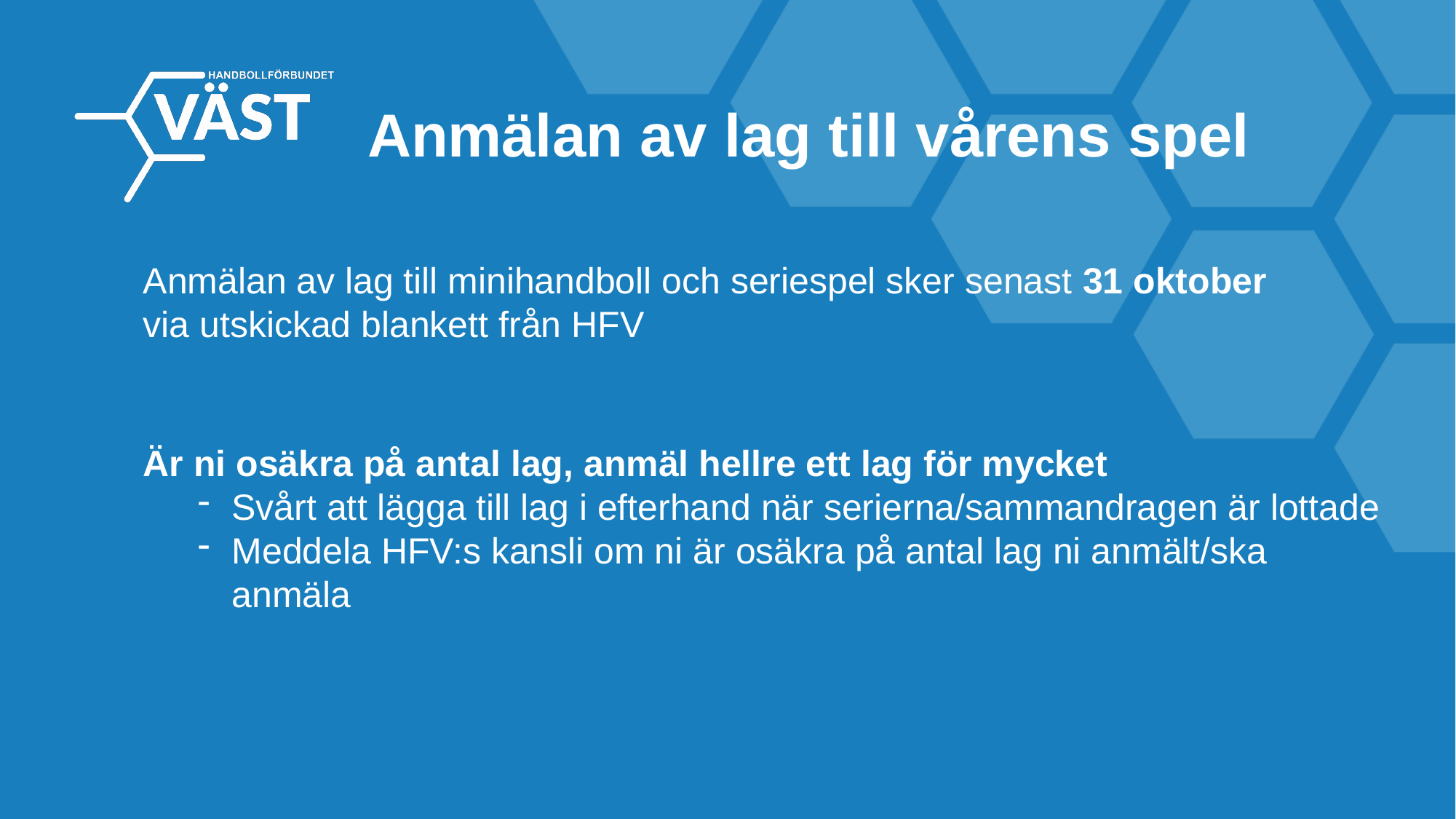

Anmälan av lag till vårens spel
Anmälan av lag till minihandboll och seriespel sker senast 31 oktober
via utskickad blankett från HFV

Är ni osäkra på antal lag, anmäl hellre ett lag för mycket
Svårt att lägga till lag i efterhand när serierna/sammandragen är lottade
Meddela HFV:s kansli om ni är osäkra på antal lag ni anmält/ska anmäla